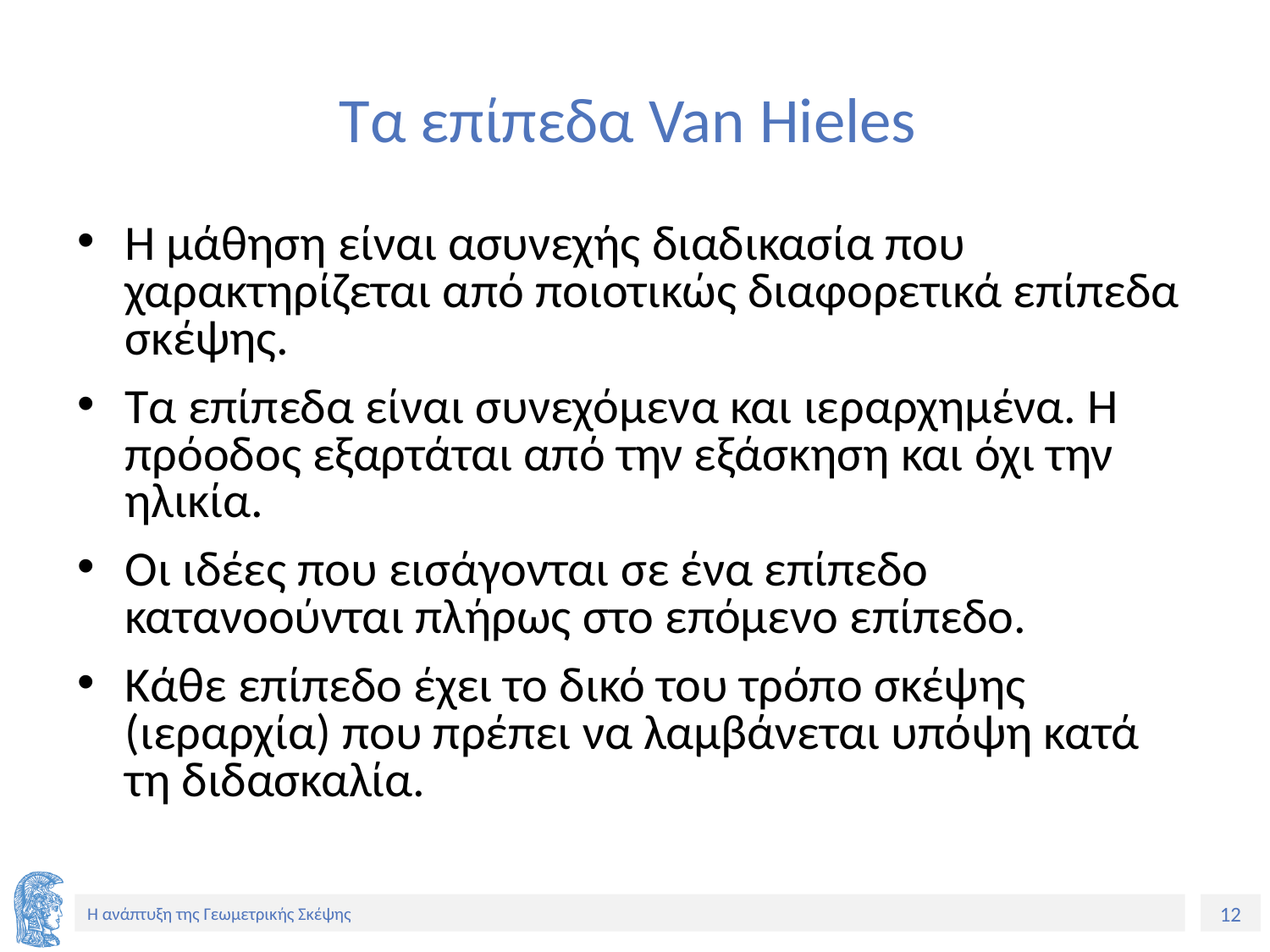

# Τα επίπεδα Van Hieles
Η μάθηση είναι ασυνεχής διαδικασία που χαρακτηρίζεται από ποιοτικώς διαφορετικά επίπεδα σκέψης.
Τα επίπεδα είναι συνεχόμενα και ιεραρχημένα. Η πρόοδος εξαρτάται από την εξάσκηση και όχι την ηλικία.
Οι ιδέες που εισάγονται σε ένα επίπεδο κατανοούνται πλήρως στο επόμενο επίπεδο.
Κάθε επίπεδο έχει το δικό του τρόπο σκέψης (ιεραρχία) που πρέπει να λαμβάνεται υπόψη κατά τη διδασκαλία.